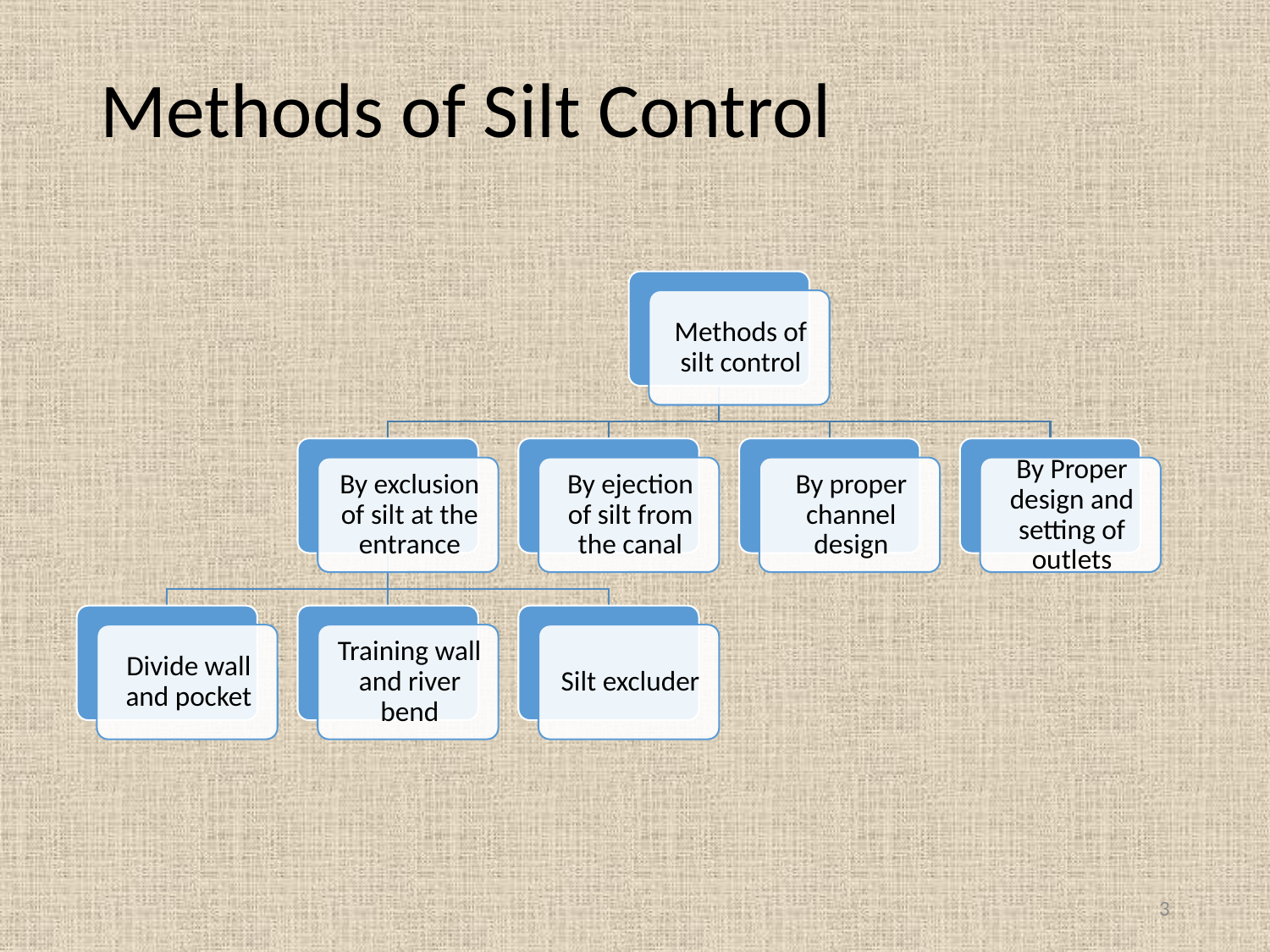

# Methods of Silt Control
Methods of silt control
By exclusion of silt at the entrance
Divide wall and pocket
Training wall and river bend
Silt excluder
By ejection of silt from the canal
By proper channel design
By Proper design and setting of outlets
3